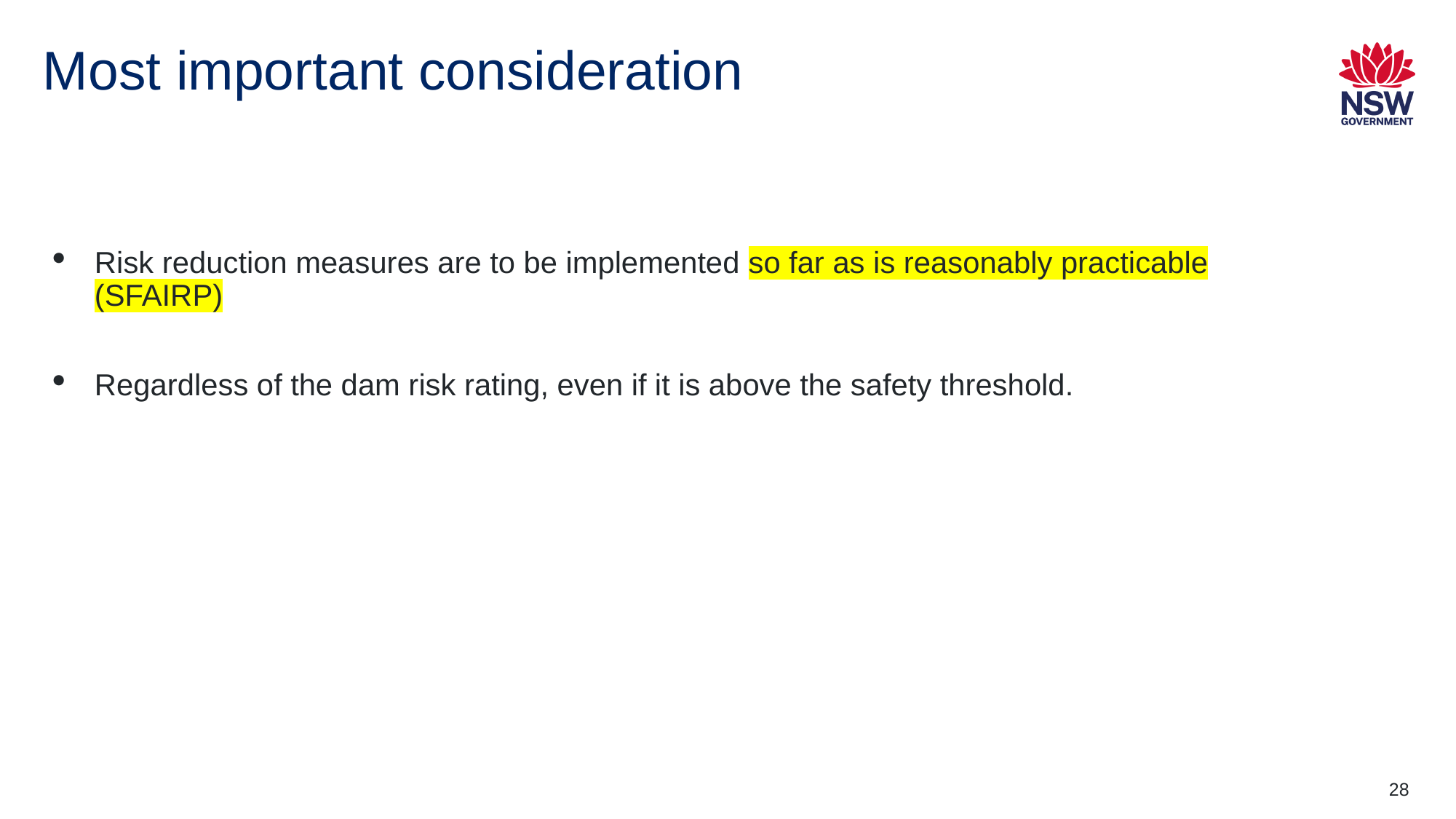

# Most important consideration
Risk reduction measures are to be implemented so far as is reasonably practicable (SFAIRP)

Regardless of the dam risk rating, even if it is above the safety threshold.

28